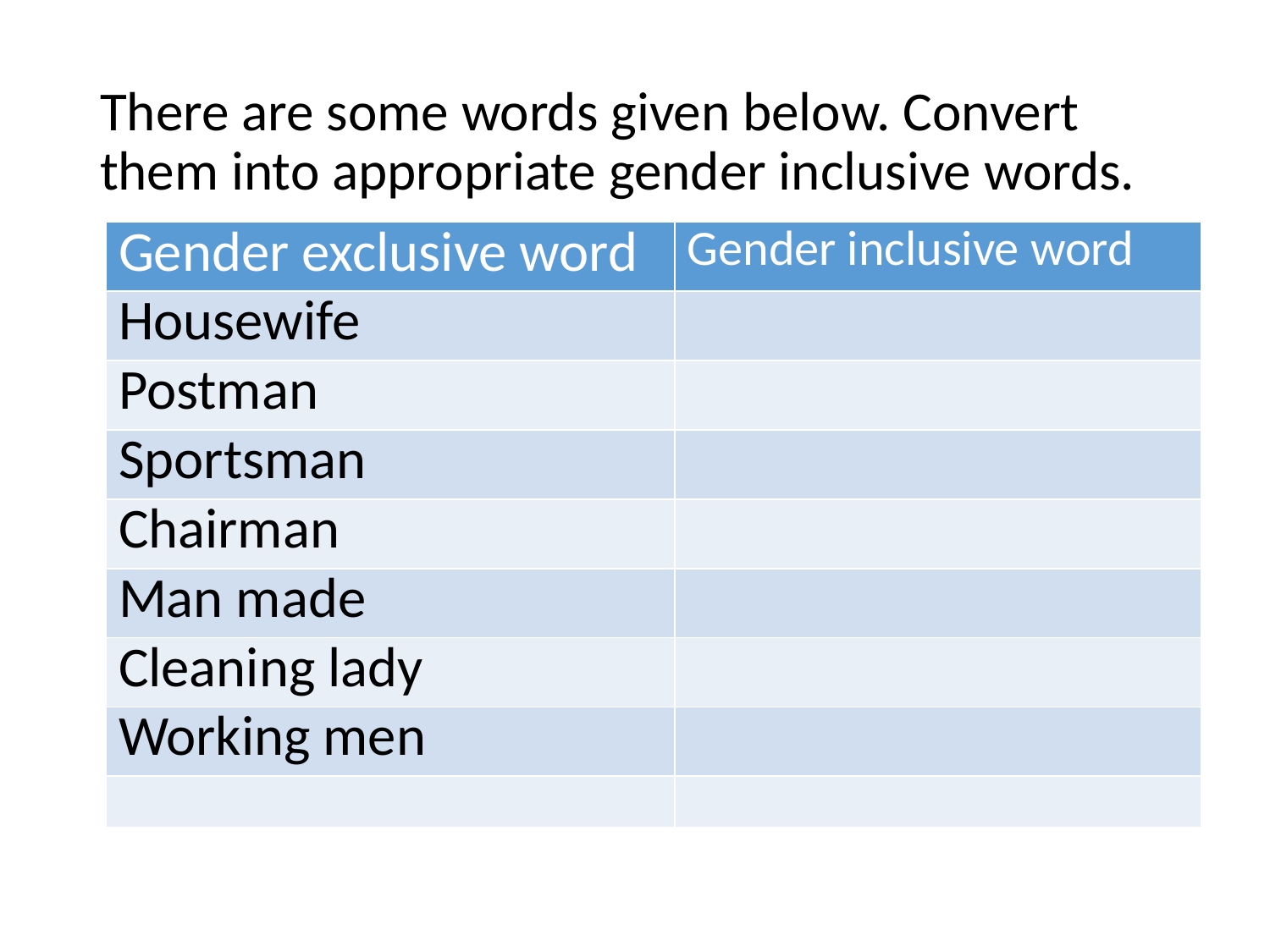

# There are some words given below. Convert them into appropriate gender inclusive words.
| Gender exclusive word | Gender inclusive word |
| --- | --- |
| Housewife |  |
| Postman |  |
| Sportsman |  |
| Chairman |  |
| Man made |  |
| Cleaning lady |  |
| Working men |  |
|  |  |